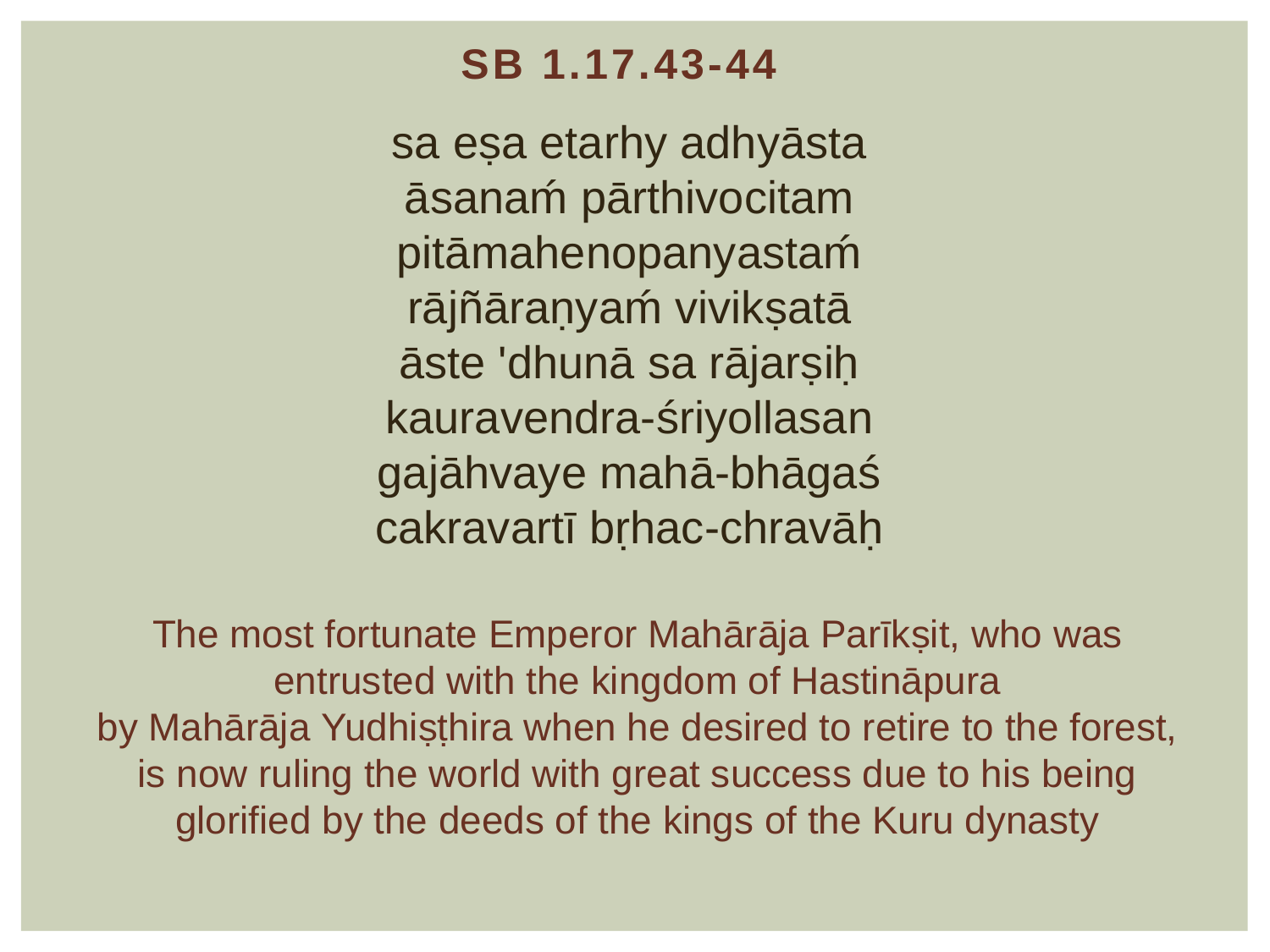

SB 1.17.43-44
sa eṣa etarhy adhyāsta
āsanaḿ pārthivocitam
pitāmahenopanyastaḿ
rājñāraṇyaḿ vivikṣatā
āste 'dhunā sa rājarṣiḥ
kauravendra-śriyollasan
gajāhvaye mahā-bhāgaś
cakravartī bṛhac-chravāḥ
The most fortunate Emperor Mahārāja Parīkṣit, who was entrusted with the kingdom of Hastināpura by Mahārāja Yudhiṣṭhira when he desired to retire to the forest, is now ruling the world with great success due to his being glorified by the deeds of the kings of the Kuru dynasty